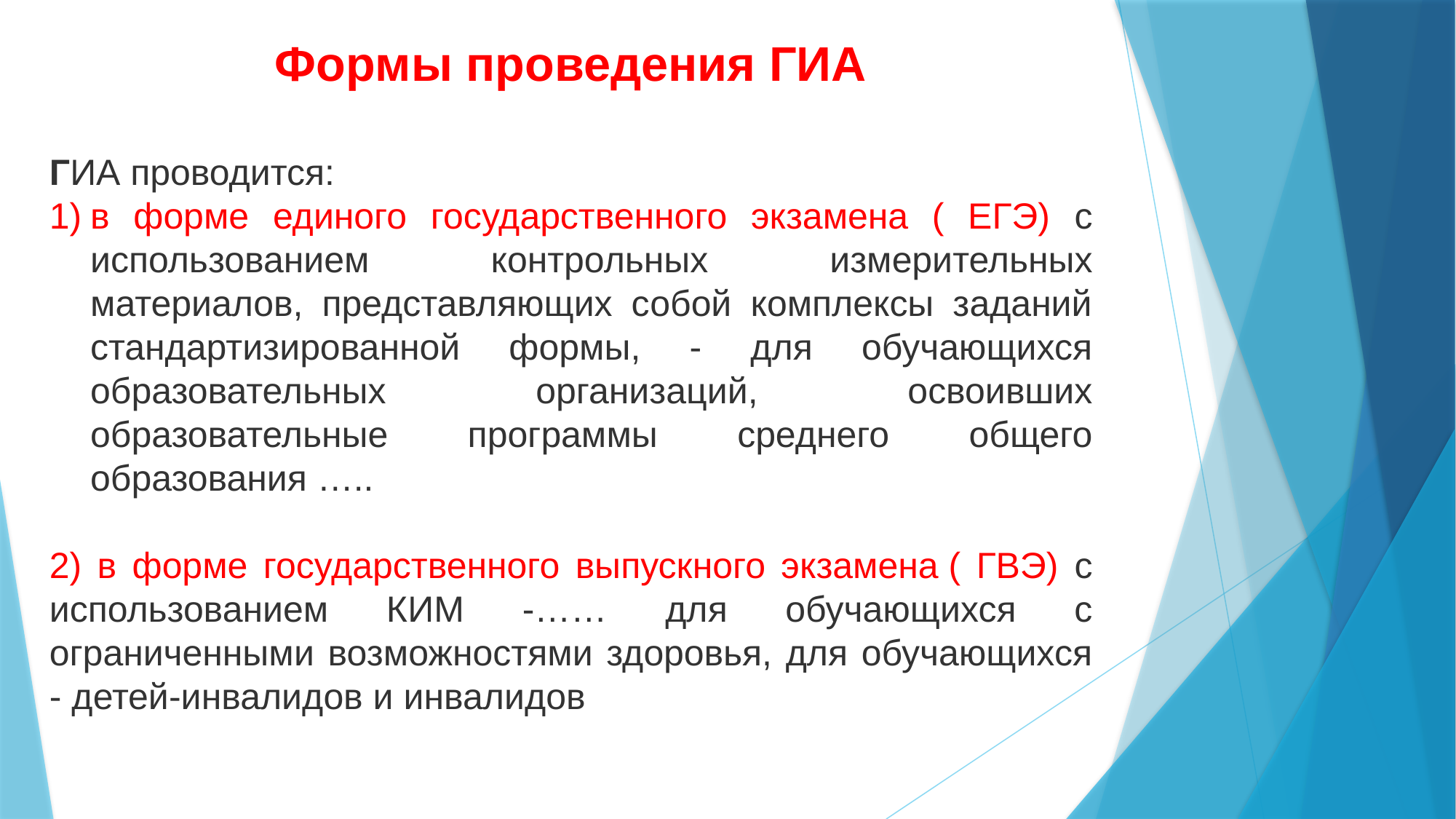

Формы проведения ГИА

ГИА проводится:
в форме единого государственного экзамена ( ЕГЭ) с использованием контрольных измерительных материалов, представляющих собой комплексы заданий стандартизированной формы, - для обучающихся образовательных организаций, освоивших образовательные программы среднего общего образования …..

2) в форме государственного выпускного экзамена ( ГВЭ) с использованием КИМ -…… для обучающихся с ограниченными возможностями здоровья, для обучающихся - детей-инвалидов и инвалидов